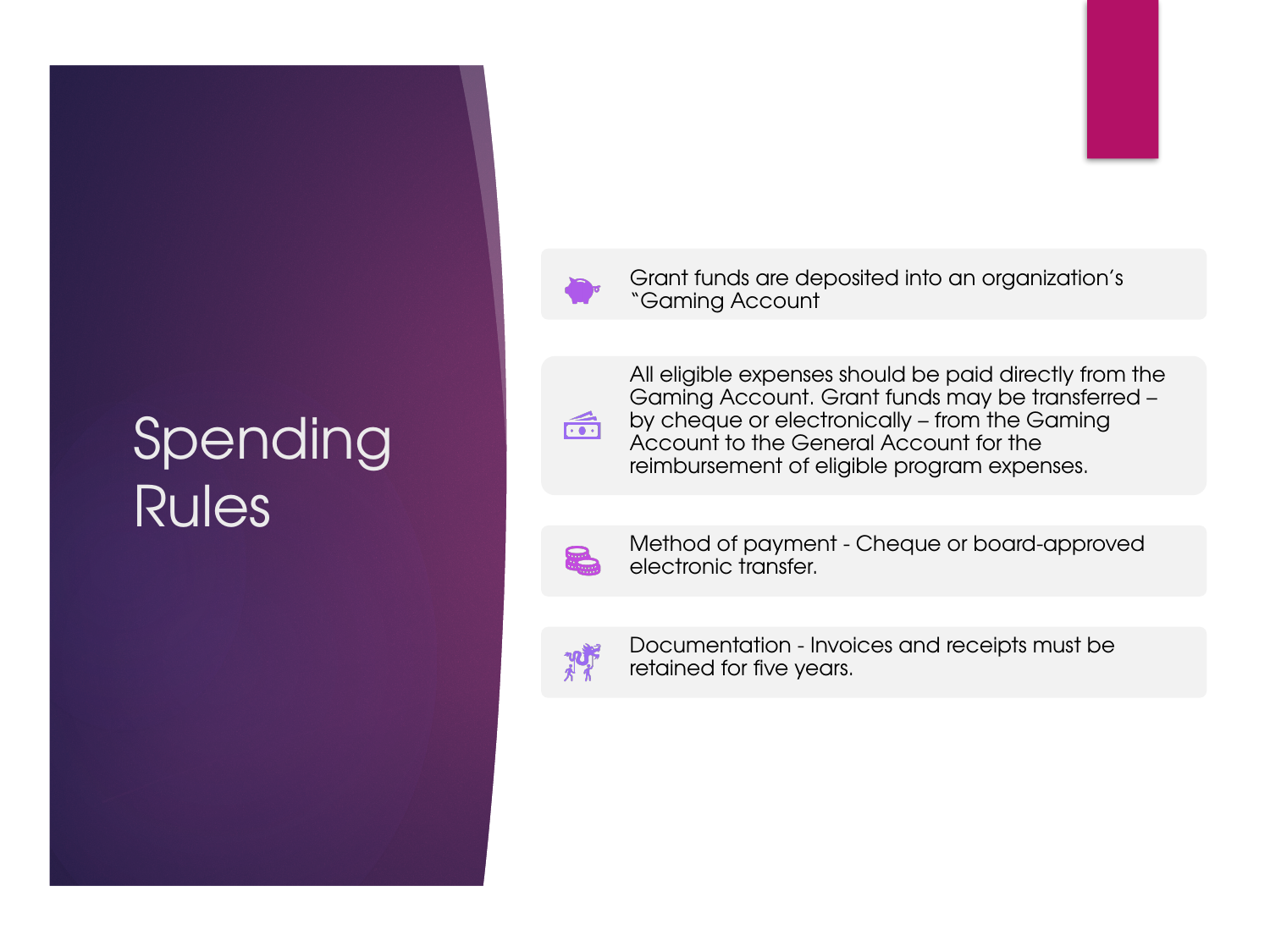

Grant funds are deposited into an organization’s “Gaming Account
All eligible expenses should be paid directly from the Gaming Account. Grant funds may be transferred – by cheque or electronically – from the Gaming Account to the General Account for the reimbursement of eligible program expenses.
Method of payment - Cheque or board-approved electronic transfer.
Documentation - Invoices and receipts must be retained for five years.
# Spending Rules